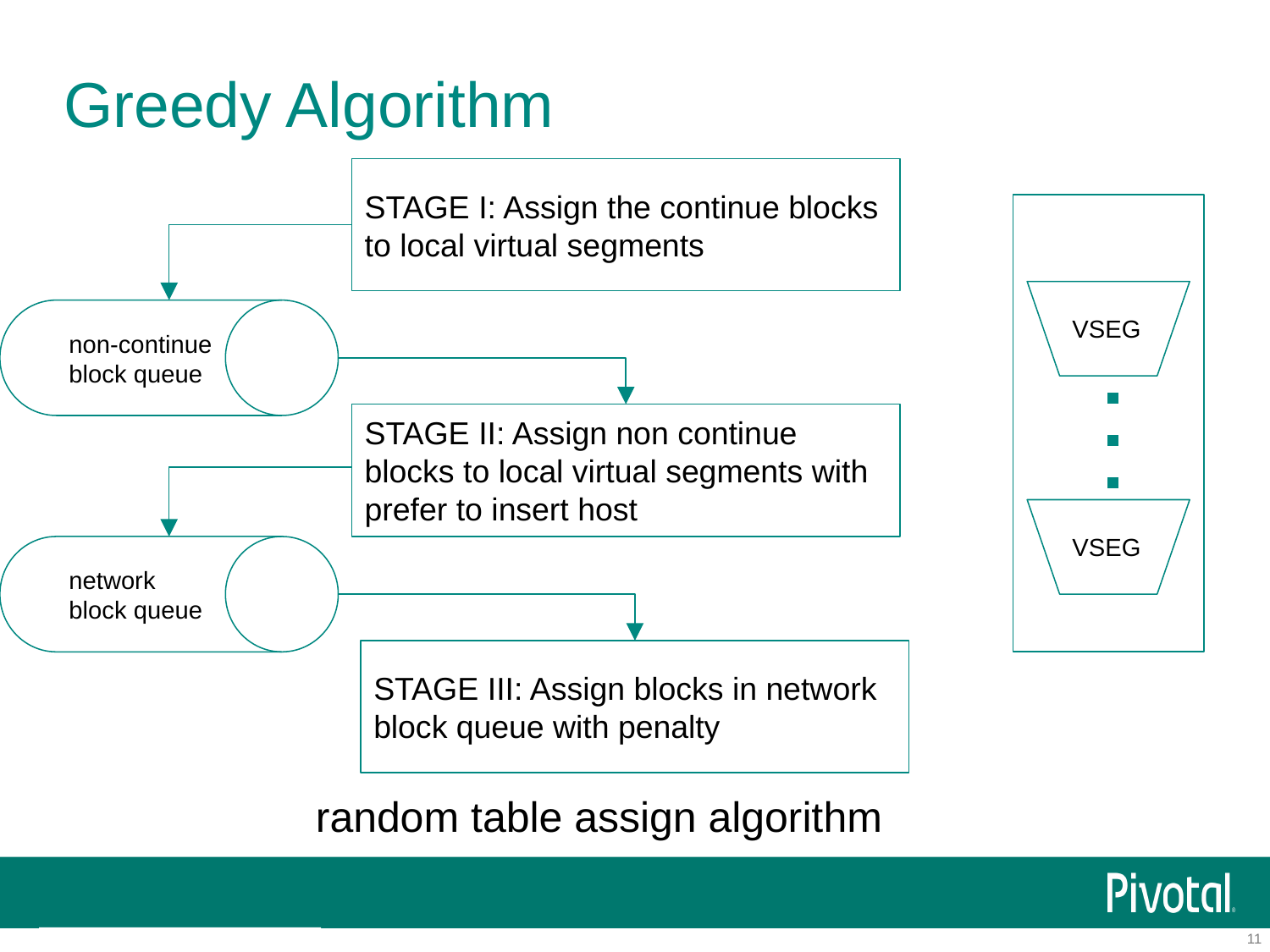

# Greedy Algorithm
STAGE I: Assign the continue blocks to local virtual segments

VSEG
non-continue block queue
STAGE II: Assign non continue blocks to local virtual segments with prefer to insert host
VSEG
network block queue
STAGE III: Assign blocks in network block queue with penalty
random table assign algorithm